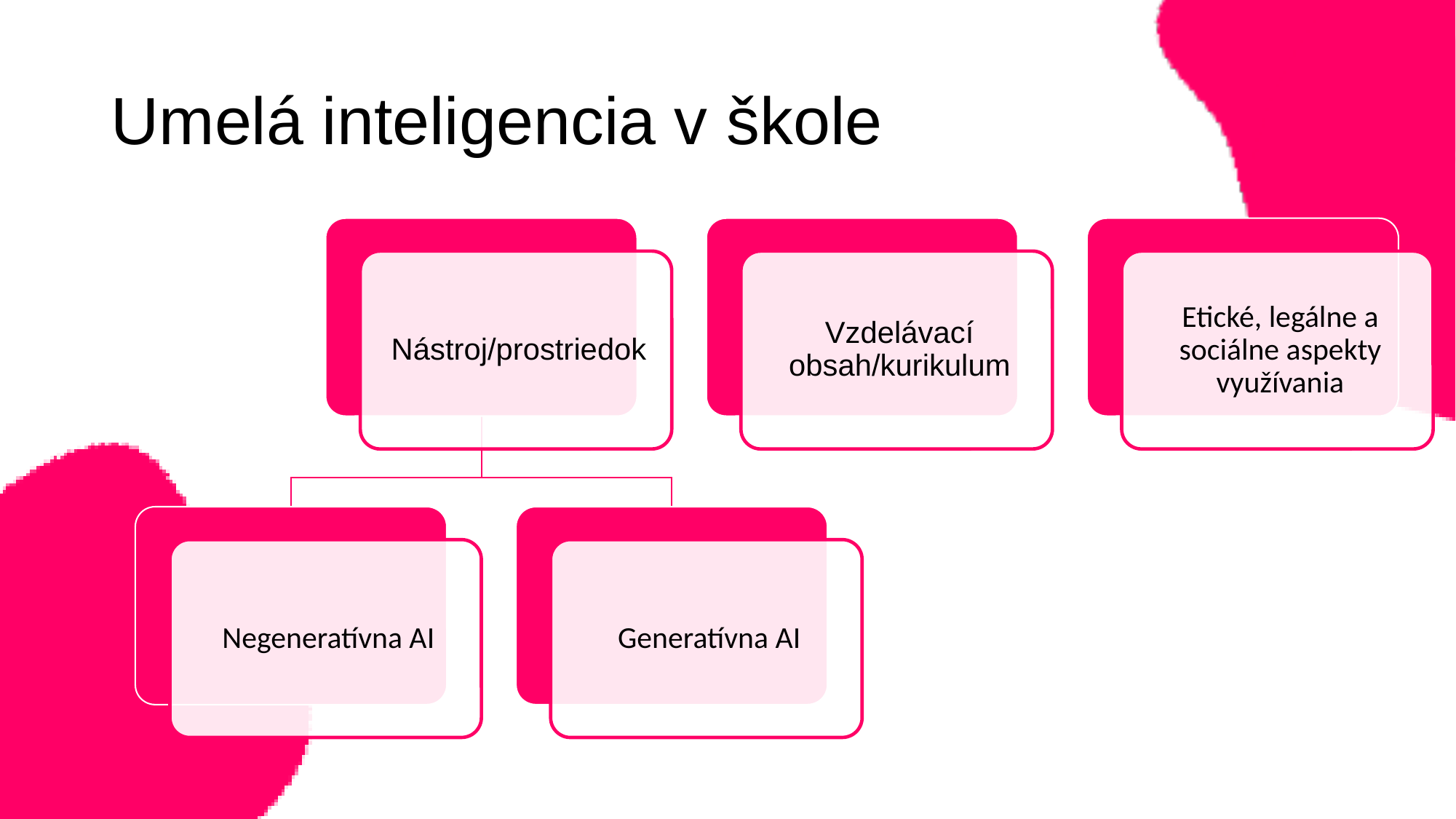

# Umelá inteligencia v škole
Nástroj/prostriedok
Negeneratívna AI
Generatívna AI
Vzdelávací obsah/kurikulum
Etické, legálne a sociálne aspekty využívania